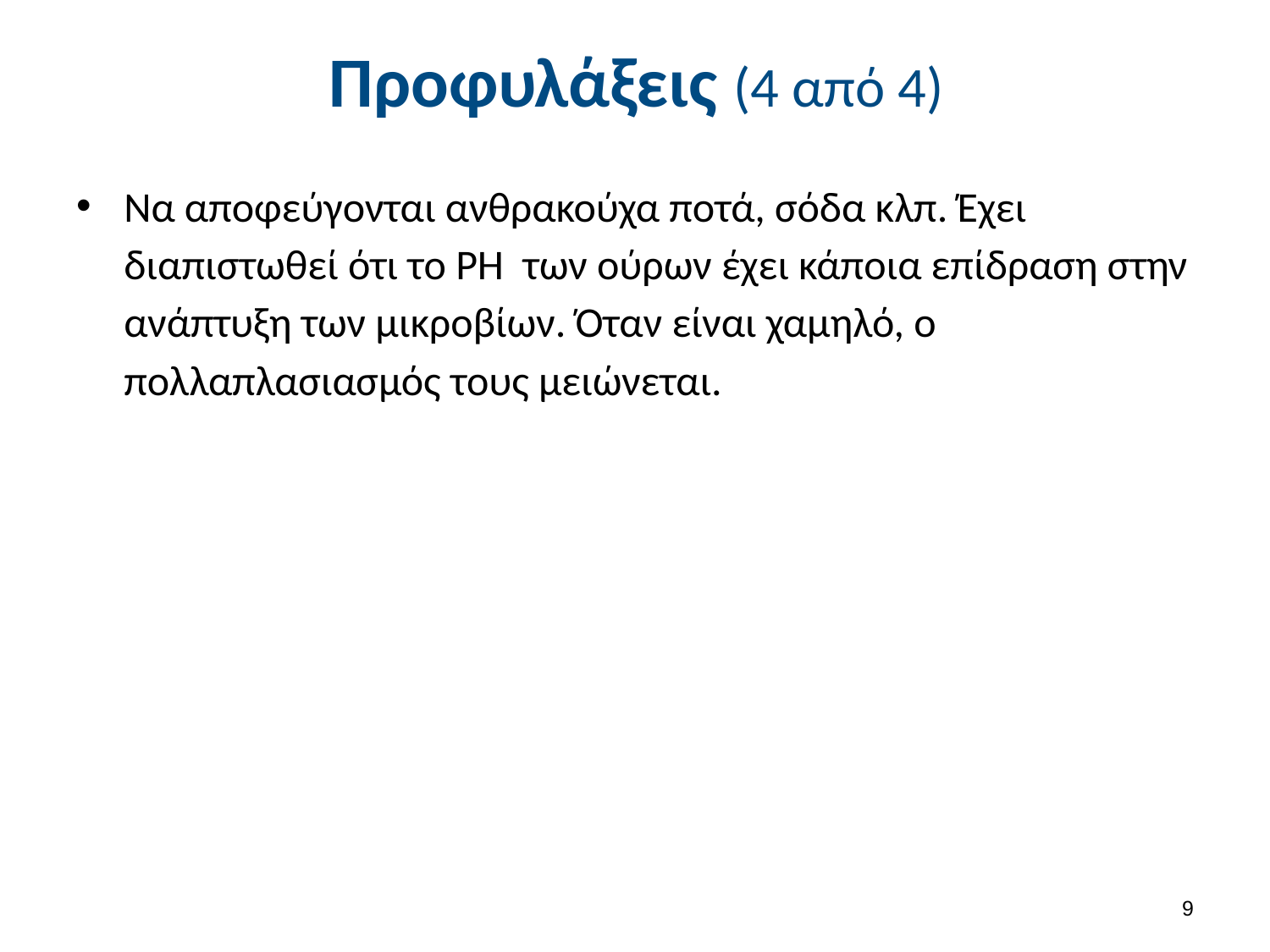

# Προφυλάξεις (4 από 4)
Να αποφεύγονται ανθρακούχα ποτά, σόδα κλπ. Έχει διαπιστωθεί ότι το PH  των ούρων έχει κάποια επίδραση στην ανάπτυξη των μικροβίων. Όταν είναι χαμηλό, ο πολλαπλασιασμός τους μειώνεται.
9